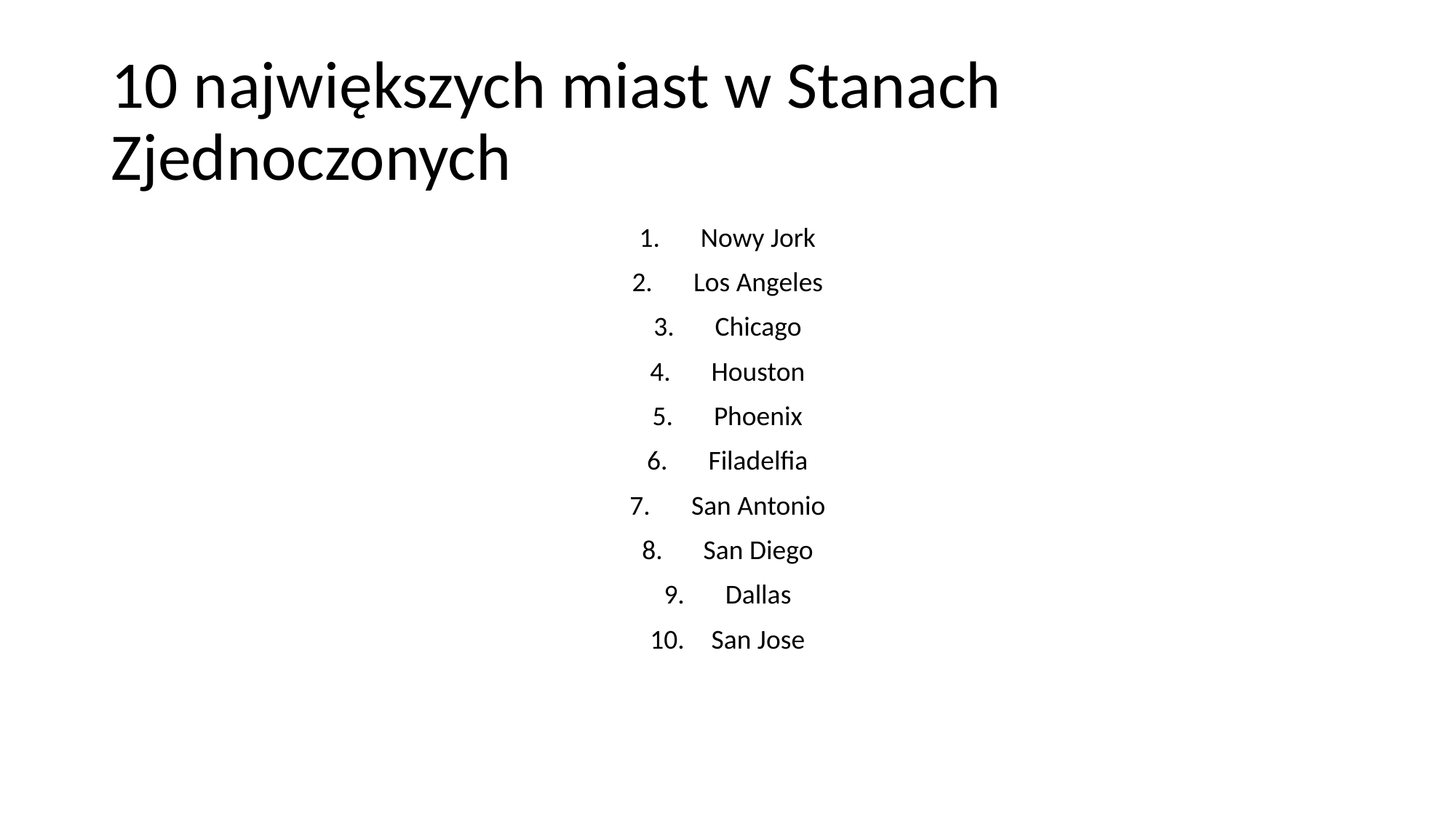

# 10 największych miast w Stanach Zjednoczonych
Nowy Jork
Los Angeles
Chicago
Houston
Phoenix
Filadelfia
San Antonio
San Diego
Dallas
San Jose